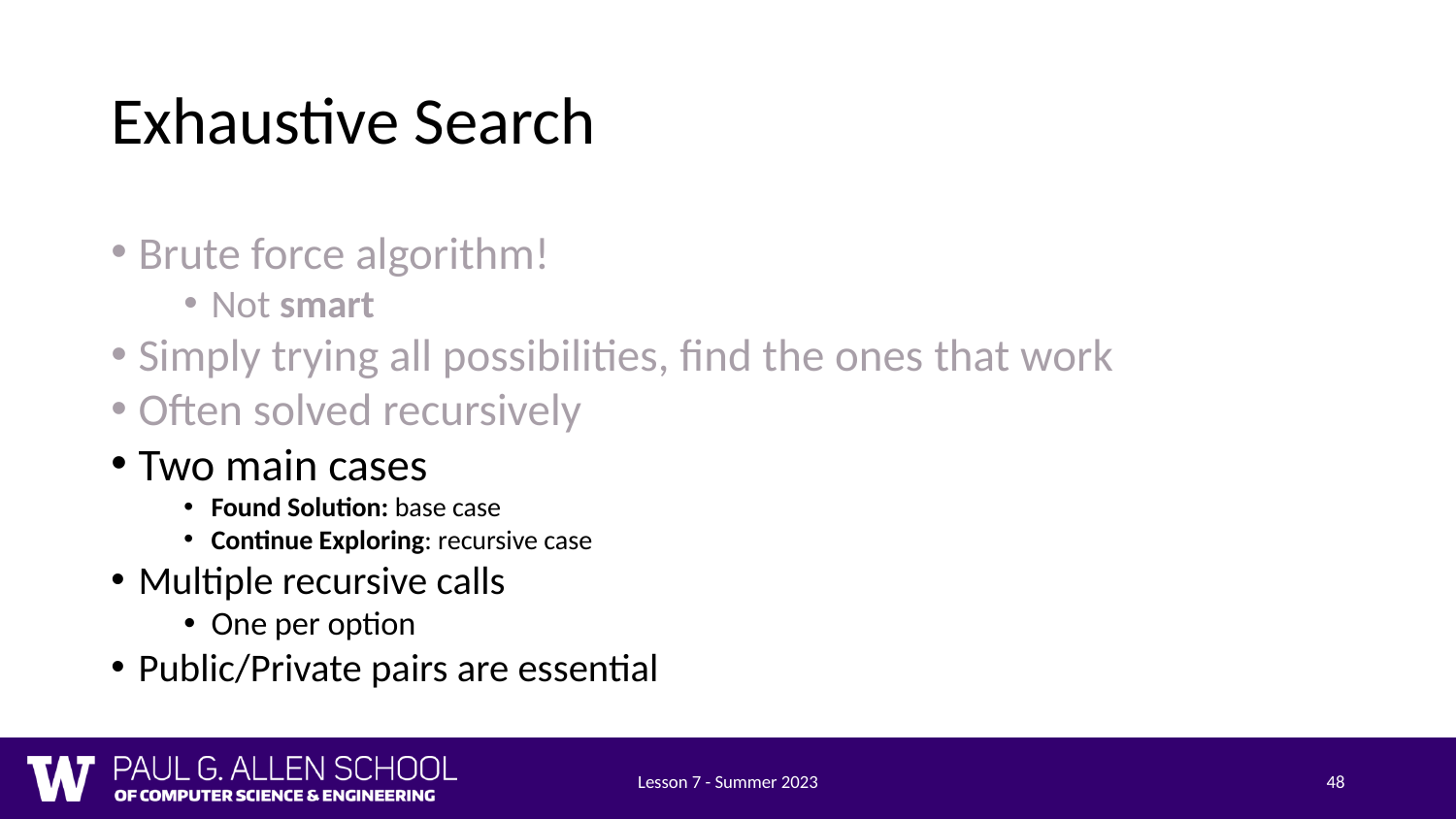

# Exhaustive Search
Brute force algorithm!
Not smart
Simply trying all possibilities, find the ones that work
Often solved recursively
Two main cases
Found Solution: base case
Continue Exploring: recursive case
Multiple recursive calls
One per option
Public/Private pairs are essential

Lesson 7 - Summer 2023
48